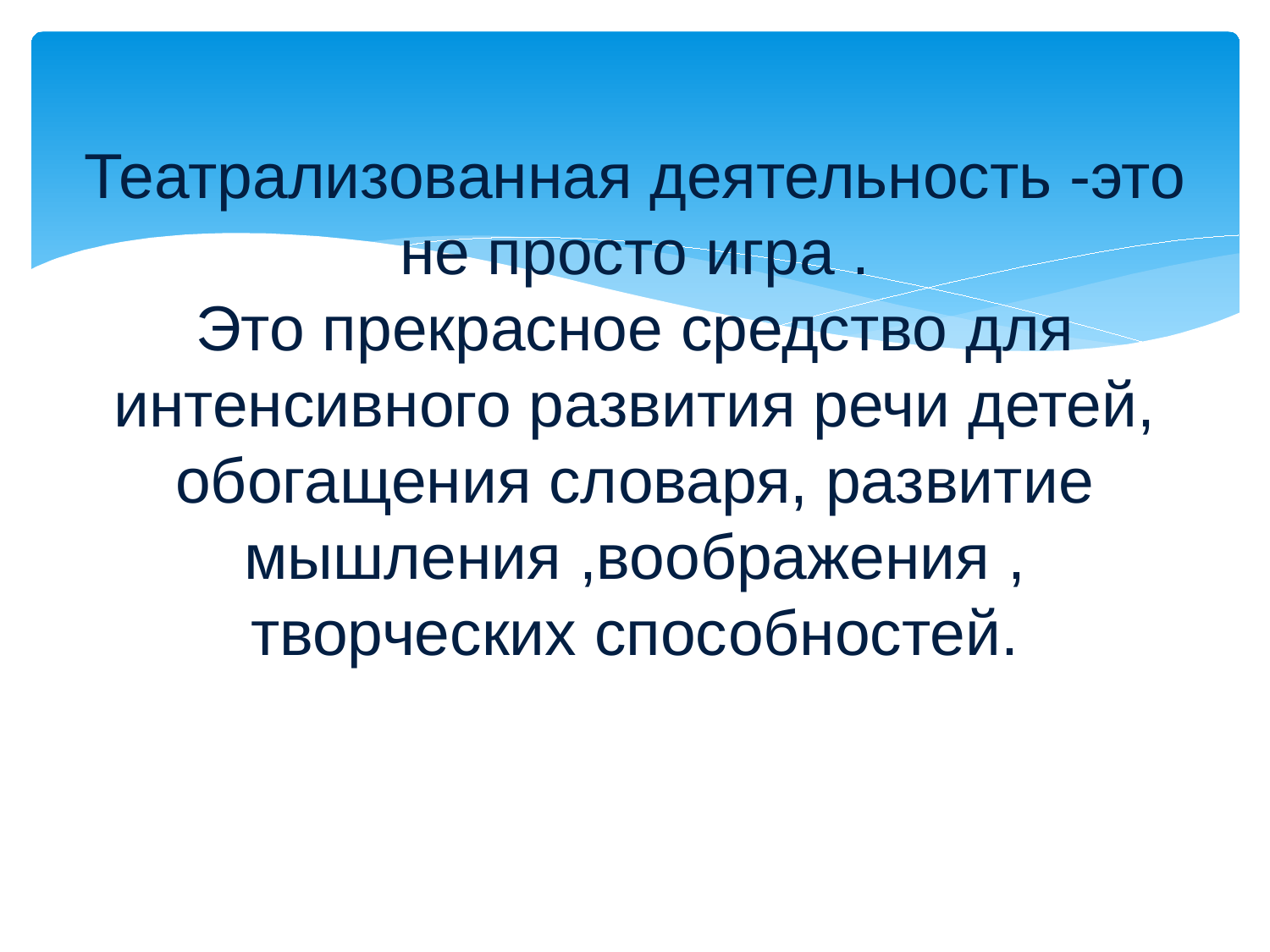

# Театрализованная деятельность -это не просто игра . Это прекрасное средство для интенсивного развития речи детей, обогащения словаря, развитие мышления ,воображения , творческих способностей.